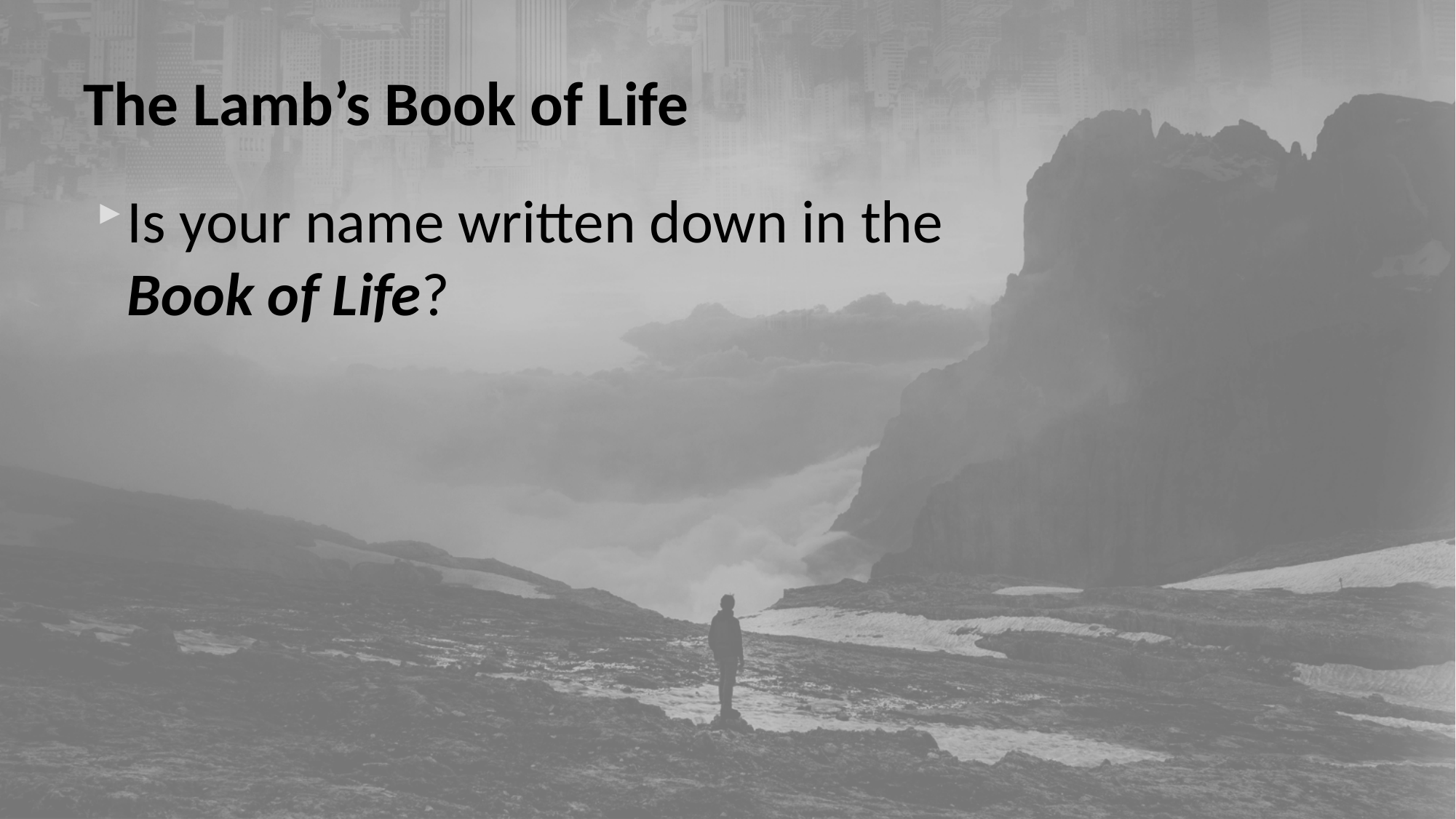

# The Lamb’s Book of Life
Is your name written down in the Book of Life?